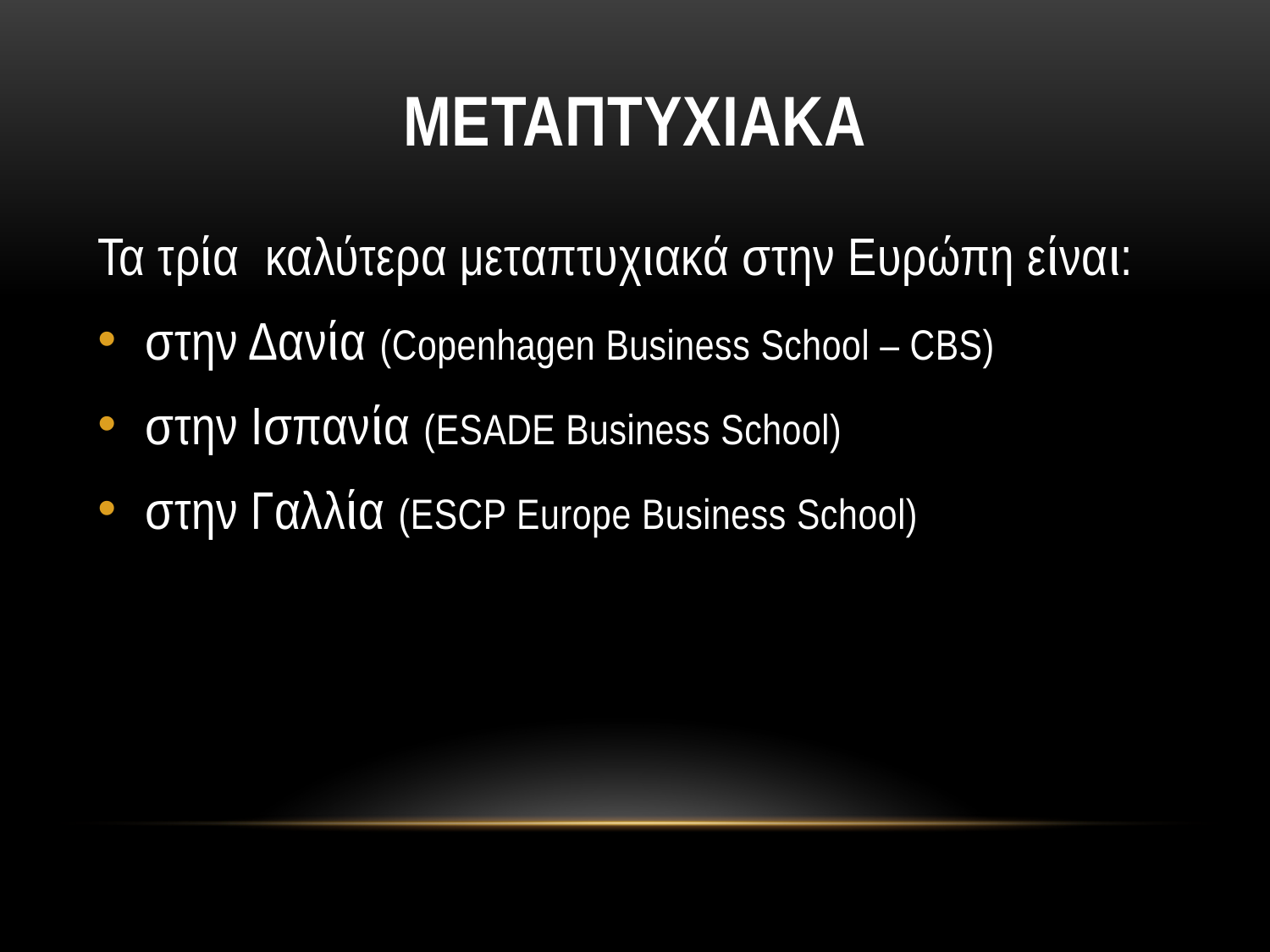

# μεταπτυχιακα
Τα τρία  καλύτερα μεταπτυχιακά στην Ευρώπη είναι:
στην Δανία (Copenhagen Business School – CBS)
στην Ισπανία (ESADE Business School)
στην Γαλλία (ESCP Europe Business School)